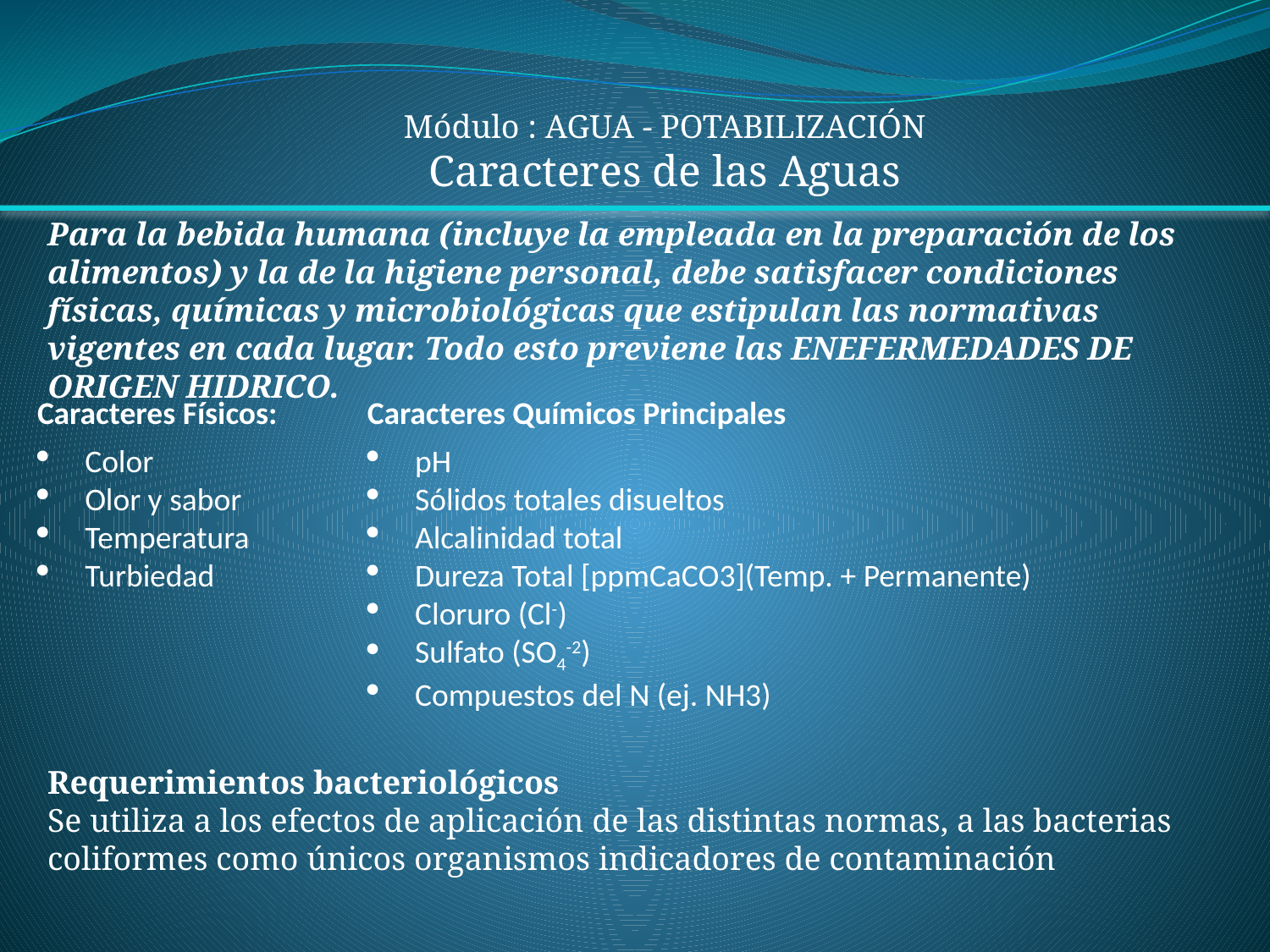

Módulo : AGUA - POTABILIZACIÓN
Caracteres de las Aguas
Para la bebida humana (incluye la empleada en la preparación de los alimentos) y la de la higiene personal, debe satisfacer condiciones físicas, químicas y microbiológicas que estipulan las normativas vigentes en cada lugar. Todo esto previene las ENEFERMEDADES DE ORIGEN HIDRICO.
Caracteres Químicos Principales
pH
Sólidos totales disueltos
Alcalinidad total
Dureza Total [ppmCaCO3](Temp. + Permanente)
Cloruro (Cl-)
Sulfato (SO4-2)
Compuestos del N (ej. NH3)
Caracteres Físicos:
Color
Olor y sabor
Temperatura
Turbiedad
Requerimientos bacteriológicos
Se utiliza a los efectos de aplicación de las distintas normas, a las bacterias coliformes como únicos organismos indicadores de contaminación